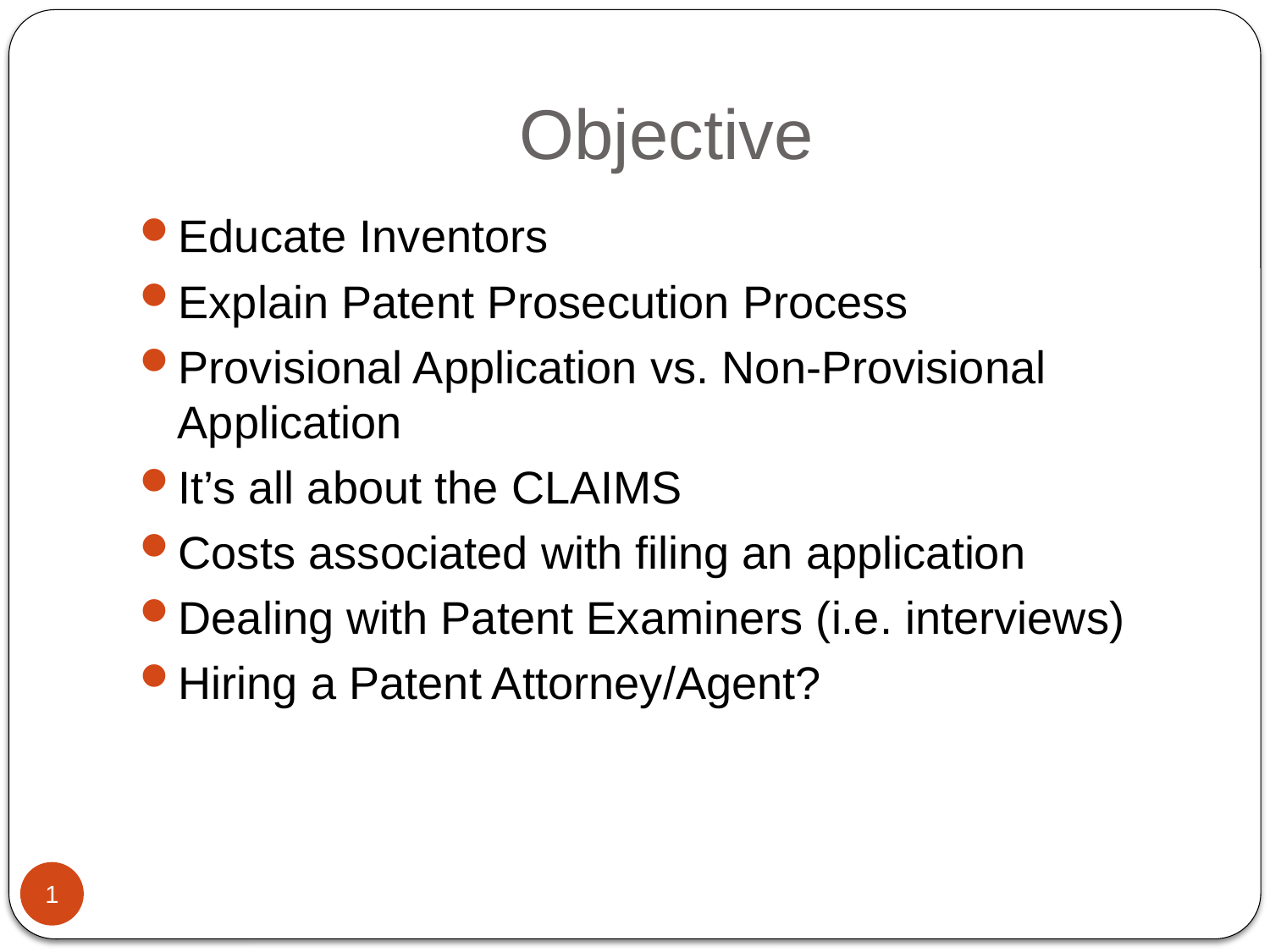

# Objective
Educate Inventors
Explain Patent Prosecution Process
Provisional Application vs. Non-Provisional Application
It’s all about the CLAIMS
Costs associated with filing an application
Dealing with Patent Examiners (i.e. interviews)
Hiring a Patent Attorney/Agent?

1